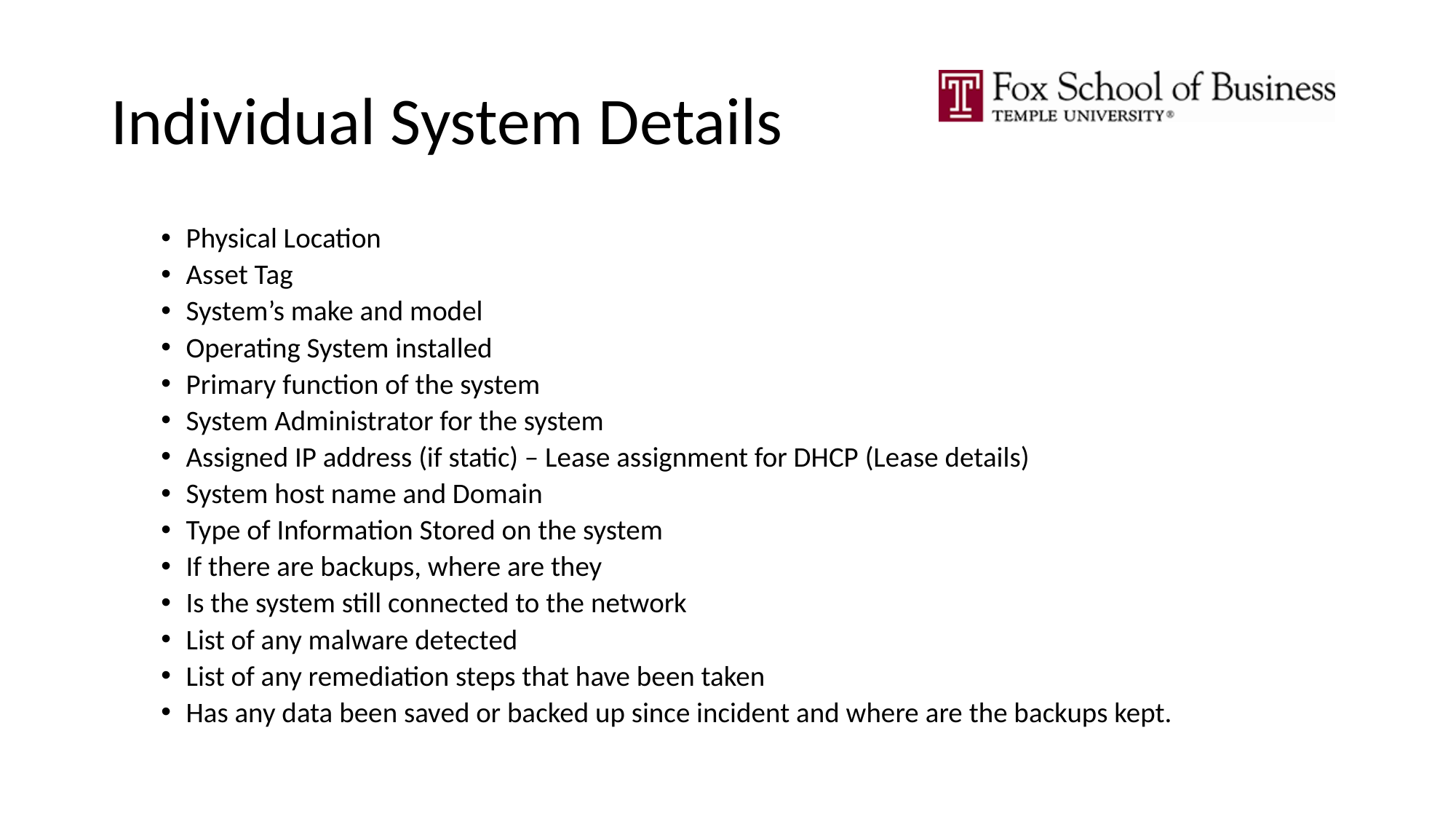

# Individual System Details
Physical Location
Asset Tag
System’s make and model
Operating System installed
Primary function of the system
System Administrator for the system
Assigned IP address (if static) – Lease assignment for DHCP (Lease details)
System host name and Domain
Type of Information Stored on the system
If there are backups, where are they
Is the system still connected to the network
List of any malware detected
List of any remediation steps that have been taken
Has any data been saved or backed up since incident and where are the backups kept.